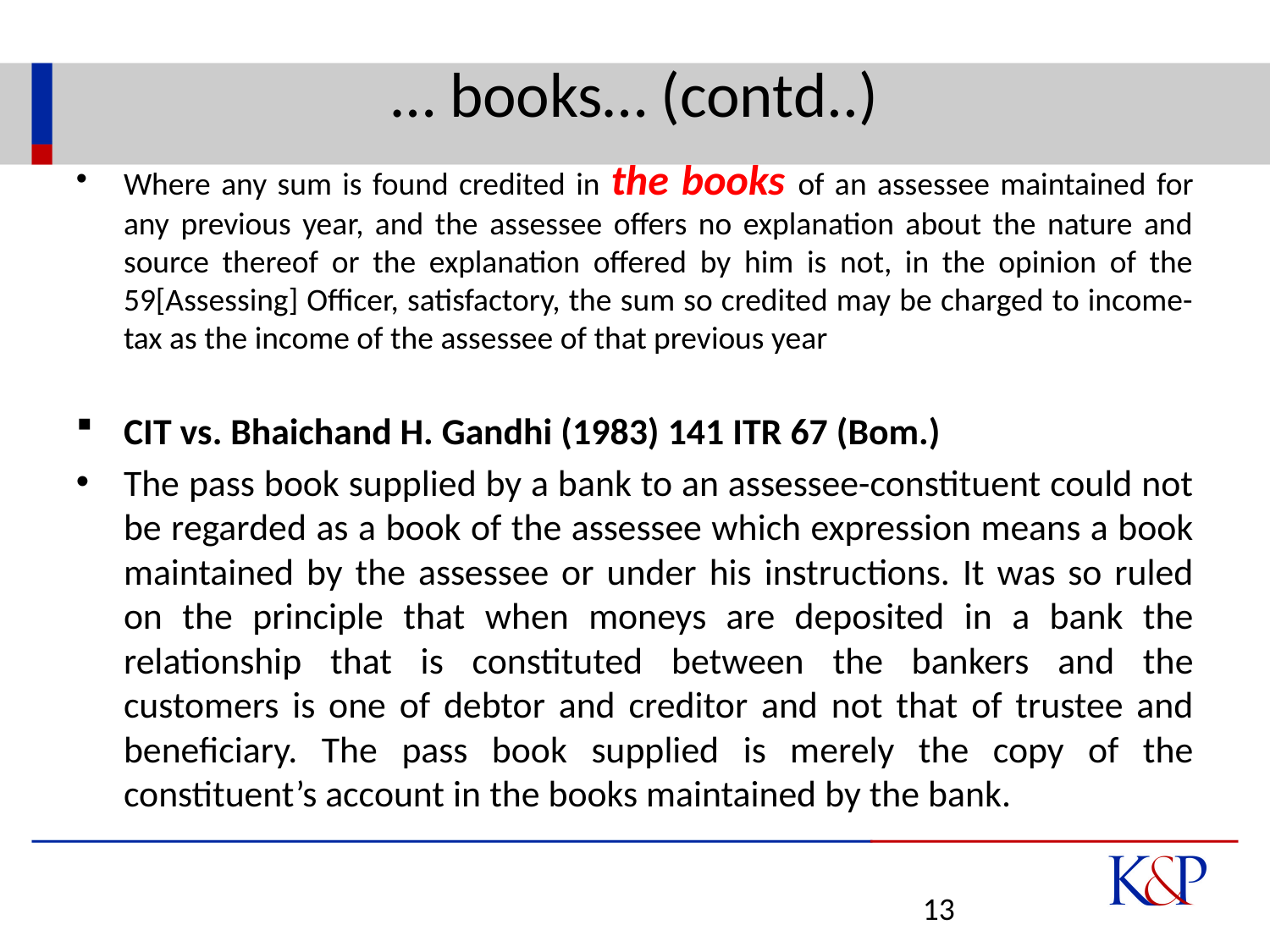

# … books… (contd..)
Where any sum is found credited in the books of an assessee maintained for any previous year, and the assessee offers no explanation about the nature and source thereof or the explanation offered by him is not, in the opinion of the 59[Assessing] Officer, satisfactory, the sum so credited may be charged to income-tax as the income of the assessee of that previous year

CIT vs. Bhaichand H. Gandhi (1983) 141 ITR 67 (Bom.)
The pass book supplied by a bank to an assessee-constituent could not be regarded as a book of the assessee which expression means a book maintained by the assessee or under his instructions. It was so ruled on the principle that when moneys are deposited in a bank the relationship that is constituted between the bankers and the customers is one of debtor and creditor and not that of trustee and beneficiary. The pass book supplied is merely the copy of the constituent’s account in the books maintained by the bank.

13